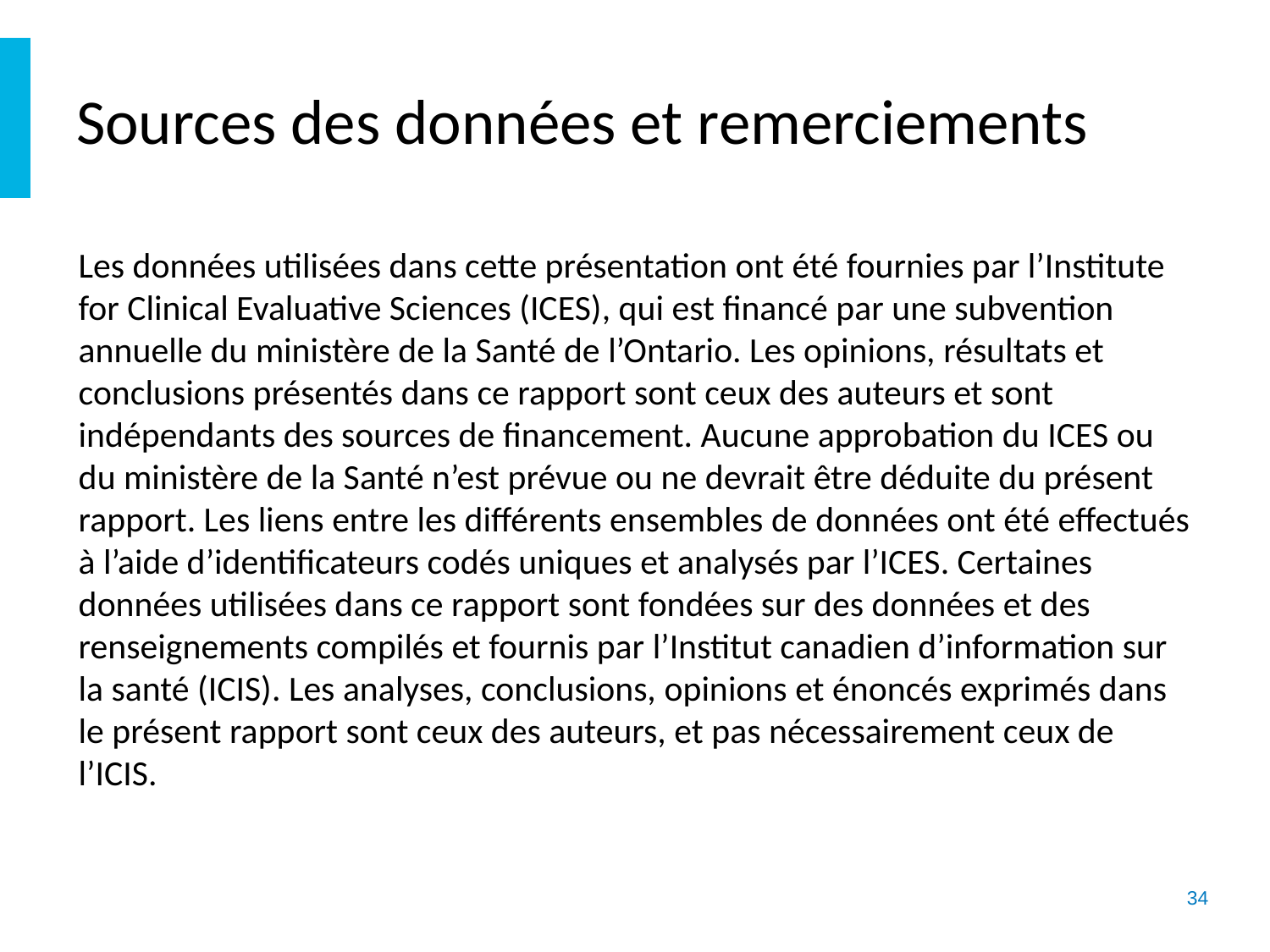

# Sources des données et remerciements
Les données utilisées dans cette présentation ont été fournies par l’Institute for Clinical Evaluative Sciences (ICES), qui est financé par une subvention annuelle du ministère de la Santé de l’Ontario. Les opinions, résultats et conclusions présentés dans ce rapport sont ceux des auteurs et sont indépendants des sources de financement. Aucune approbation du ICES ou du ministère de la Santé n’est prévue ou ne devrait être déduite du présent rapport. Les liens entre les différents ensembles de données ont été effectués à l’aide d’identificateurs codés uniques et analysés par l’ICES. Certaines données utilisées dans ce rapport sont fondées sur des données et des renseignements compilés et fournis par l’Institut canadien d’information sur la santé (ICIS). Les analyses, conclusions, opinions et énoncés exprimés dans le présent rapport sont ceux des auteurs, et pas nécessairement ceux de l’ICIS.